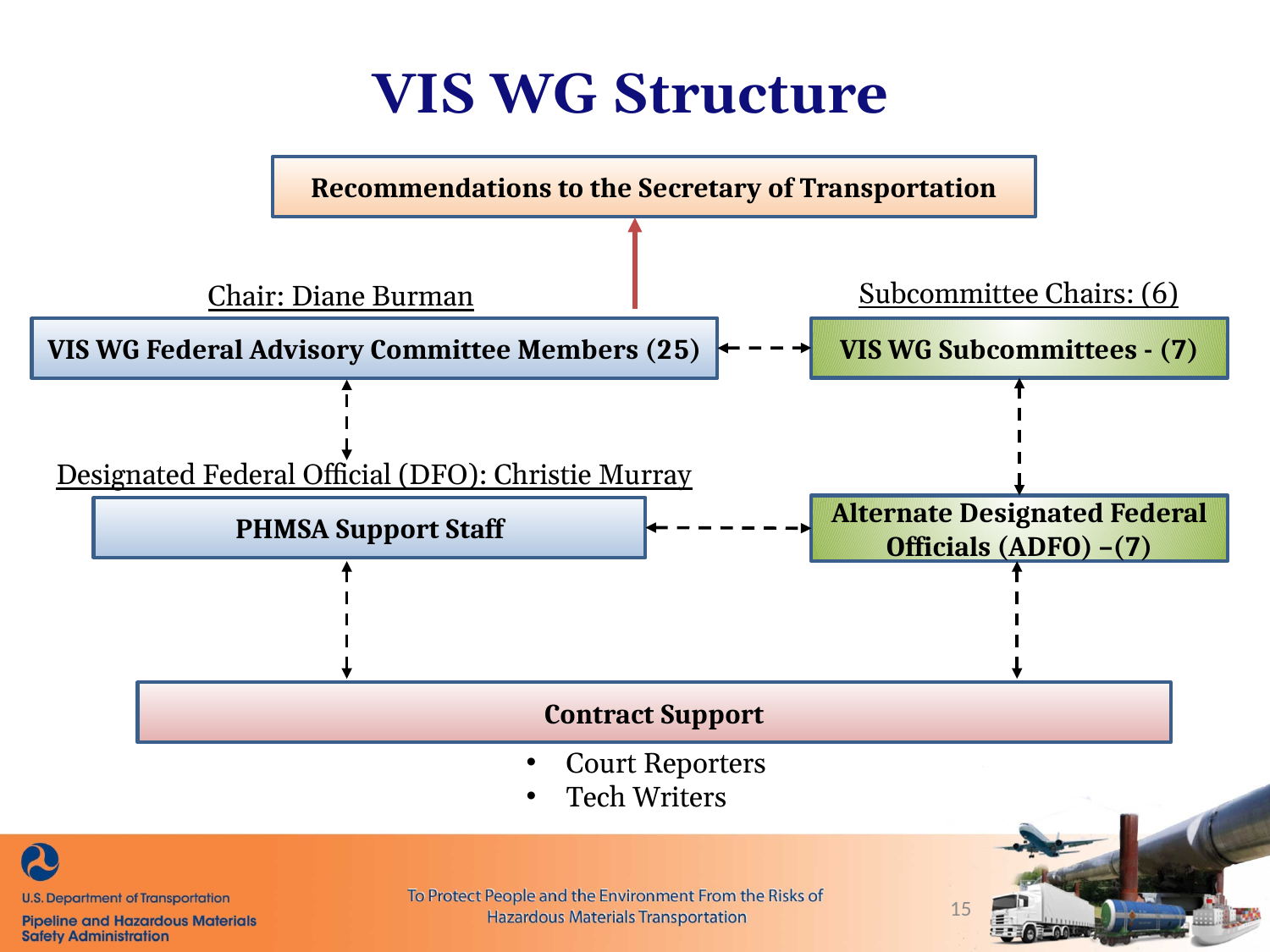

VIS WG Structure
Recommendations to the Secretary of Transportation
Subcommittee Chairs: (6)
Chair: Diane Burman
VIS WG Subcommittees - (7)
VIS WG Federal Advisory Committee Members (25)

Designated Federal Official (DFO): Christie Murray
Alternate Designated Federal Officials (ADFO) –(7)
PHMSA Support Staff
Contract Support
Court Reporters
Tech Writers
15